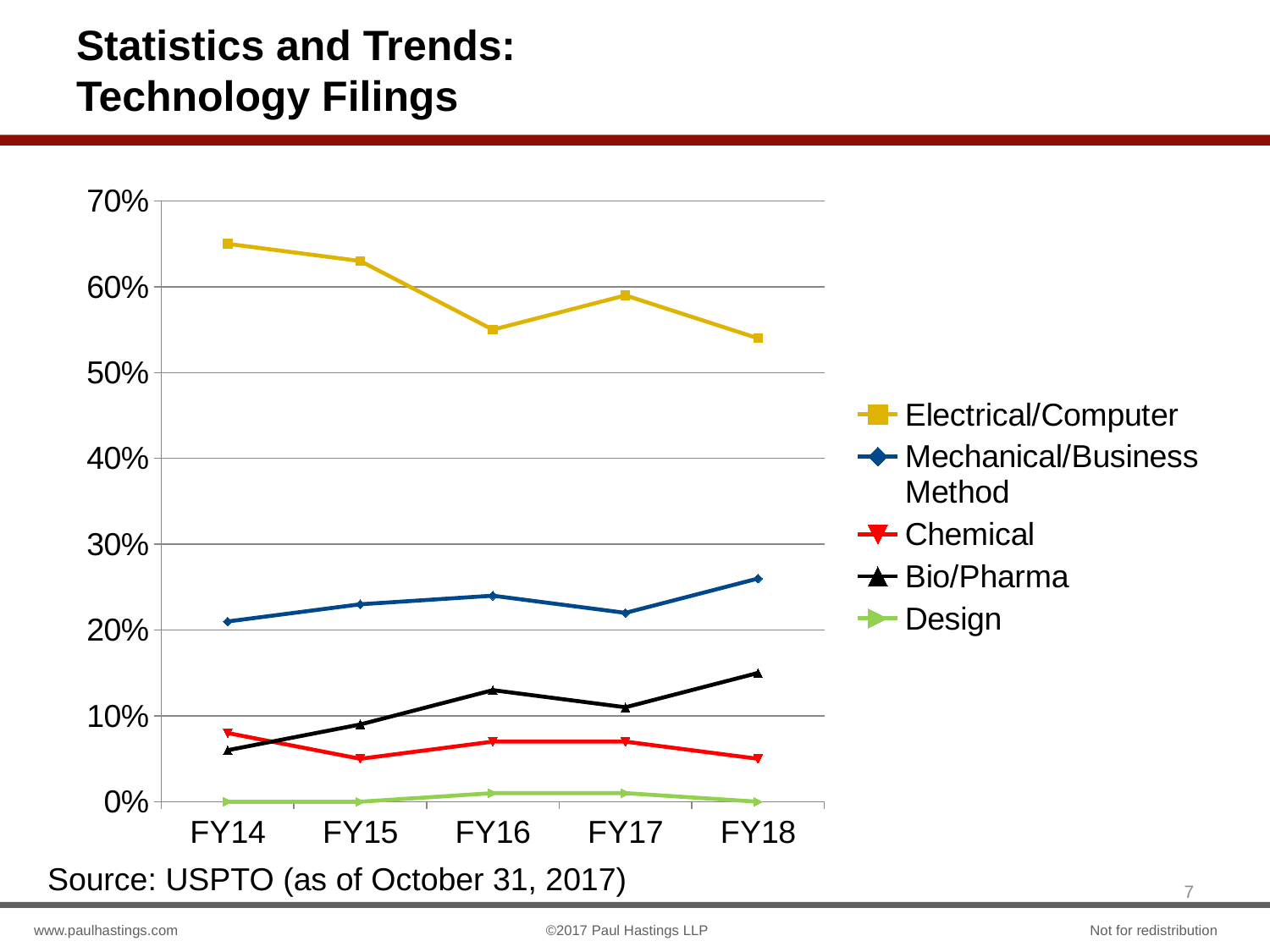

# Statistics and Trends: Technology Filings

### Chart

| Category | Electrical/Computer | Mechanical/Business Method | Chemical | Bio/Pharma | Design |
|---|---|---|---|---|---|
| FY14 | 0.65 | 0.21 | 0.08 | 0.06 | 0.0 |
| FY15 | 0.63 | 0.23 | 0.05 | 0.09 | 0.0 |
| FY16 | 0.55 | 0.24 | 0.07 | 0.13 | 0.01 |
| FY17 | 0.59 | 0.22 | 0.07 | 0.11 | 0.01 |
| FY18 | 0.54 | 0.26 | 0.05 | 0.15 | 0.0 |
Source: USPTO (as of October 31, 2017)
7